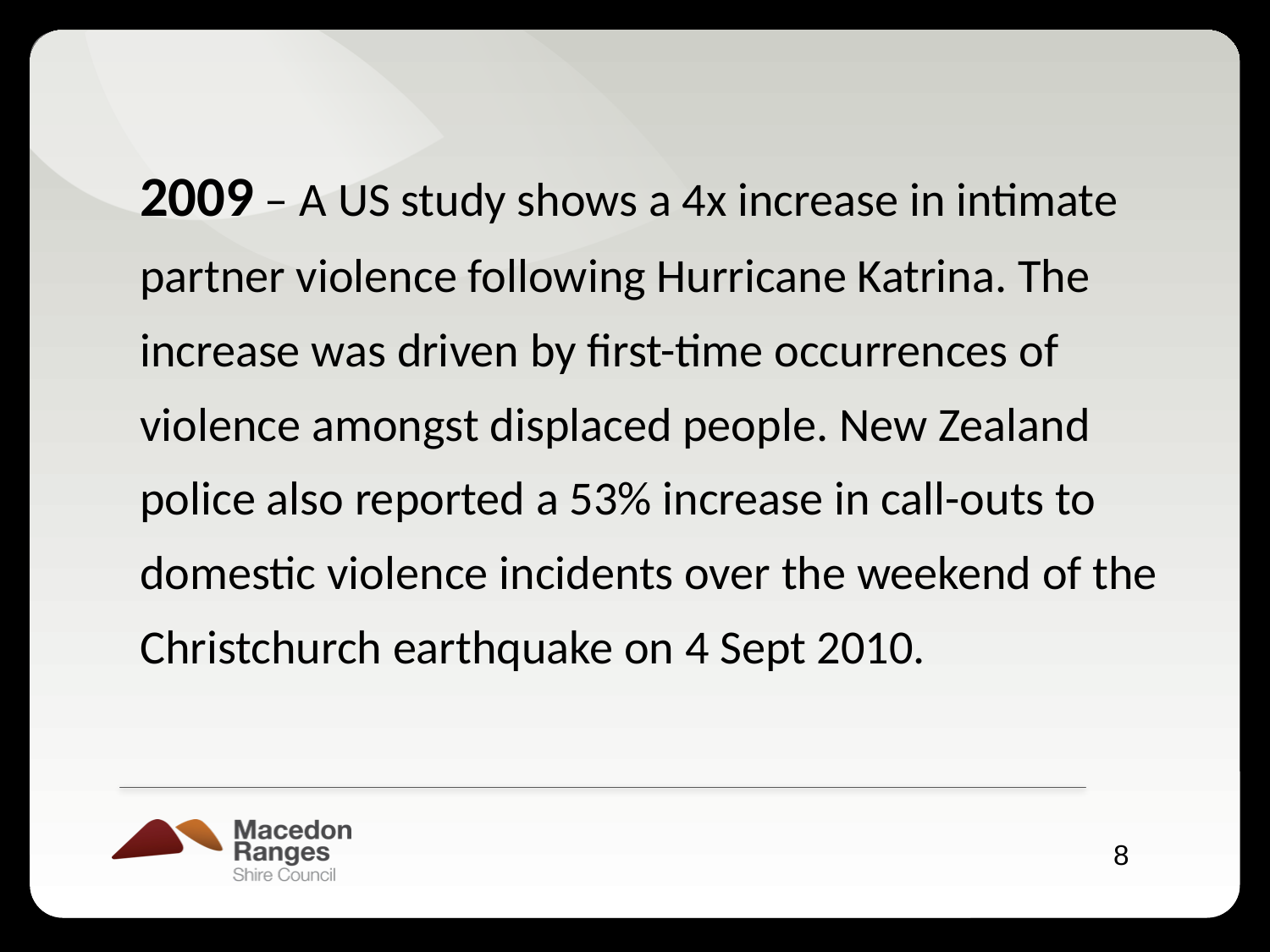

2009 – A US study shows a 4x increase in intimate partner violence following Hurricane Katrina. The increase was driven by first-time occurrences of violence amongst displaced people. New Zealand police also reported a 53% increase in call-outs to domestic violence incidents over the weekend of the Christchurch earthquake on 4 Sept 2010.